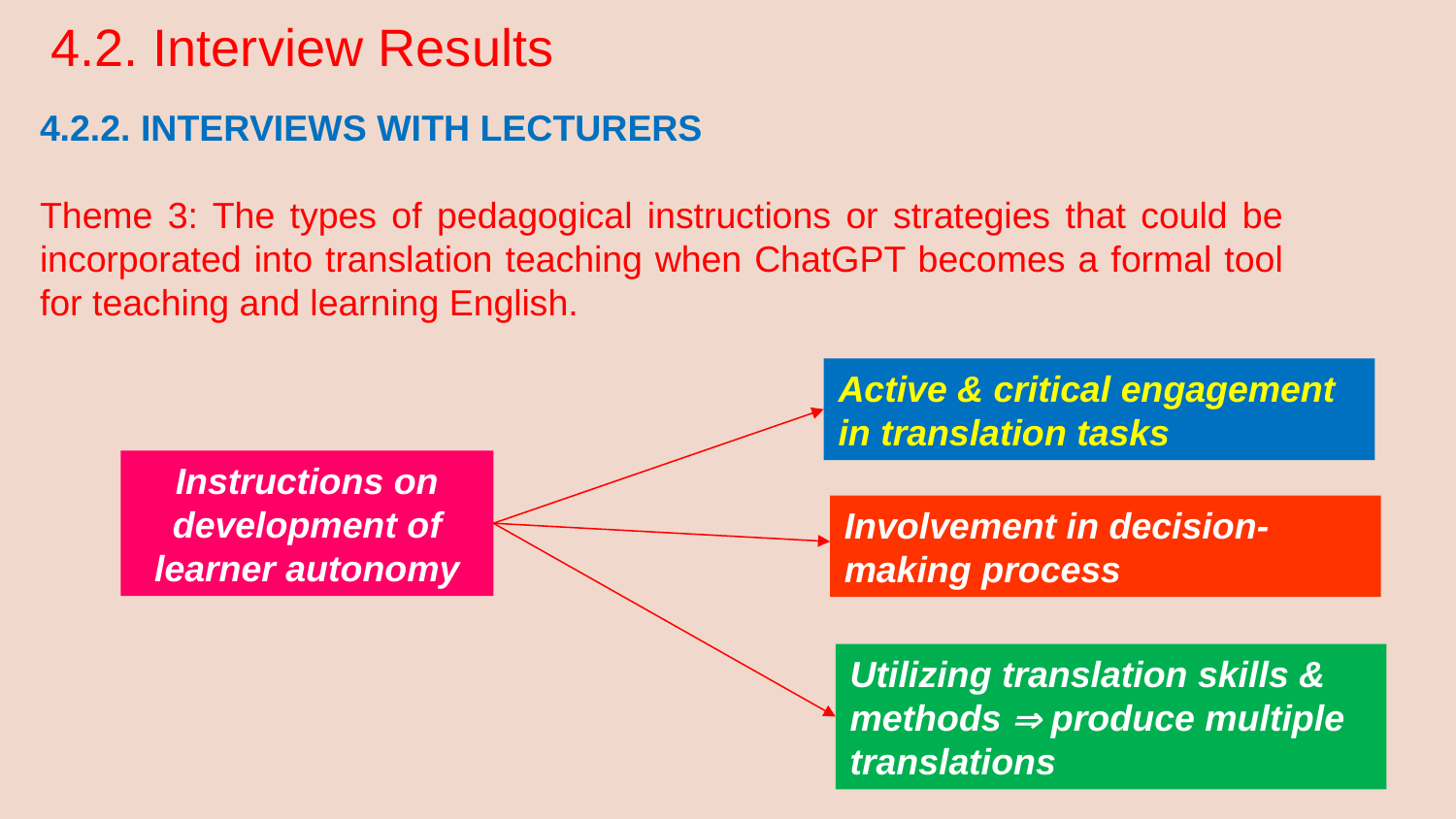

4.2. Interview Results
4.2.2. INTERVIEWS WITH LECTURERS

Theme 3: The types of pedagogical instructions or strategies that could be incorporated into translation teaching when ChatGPT becomes a formal tool for teaching and learning English.
Active & critical engagement in translation tasks
Instructions on development of learner autonomy
Involvement in decision-making process
Utilizing translation skills & methods ⇒ produce multiple translations